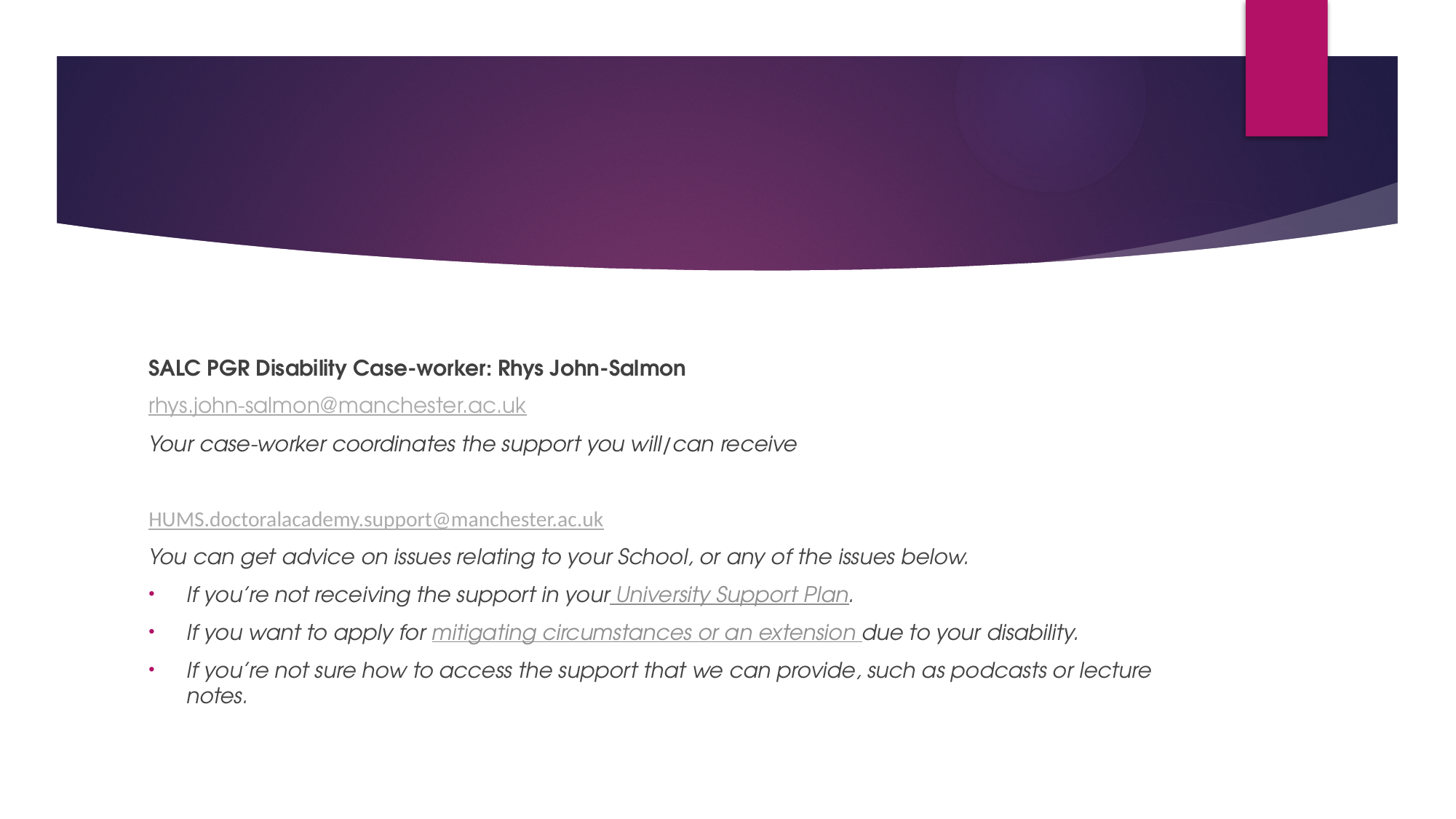

#

SALC PGR Disability Case-worker: Rhys John-Salmon
rhys.john-salmon@manchester.ac.uk
Your case-worker coordinates the support you will/can receive

HUMS.doctoralacademy.support@manchester.ac.uk
You can get advice on issues relating to your School, or any of the issues below.
If you’re not receiving the support in your University Support Plan.
If you want to apply for mitigating circumstances or an extension due to your disability.
If you’re not sure how to access the support that we can provide, such as podcasts or lecture notes.